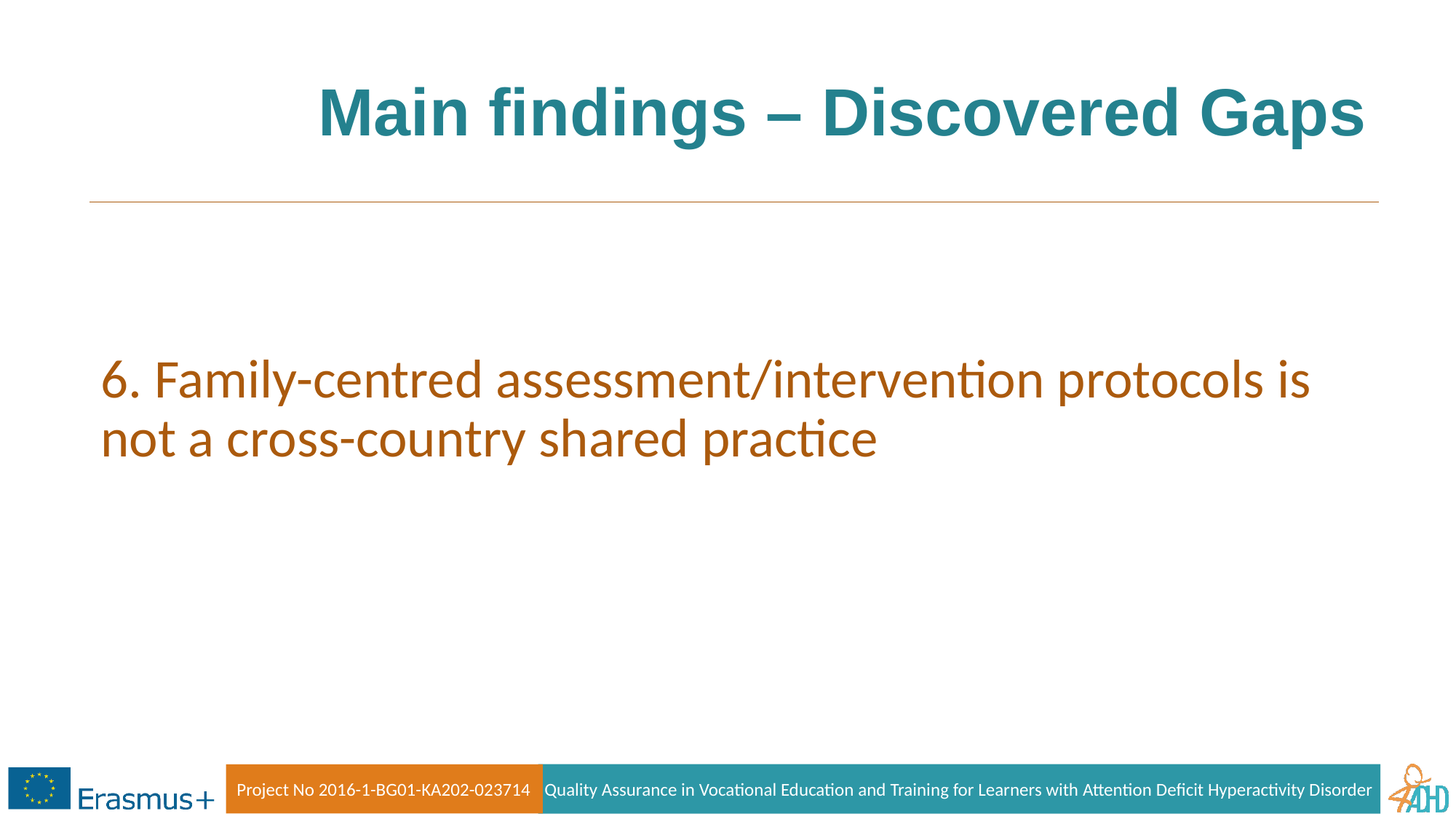

# Main findings – Discovered Gaps

6. Family-centred assessment/intervention protocols is not a cross-country shared practice